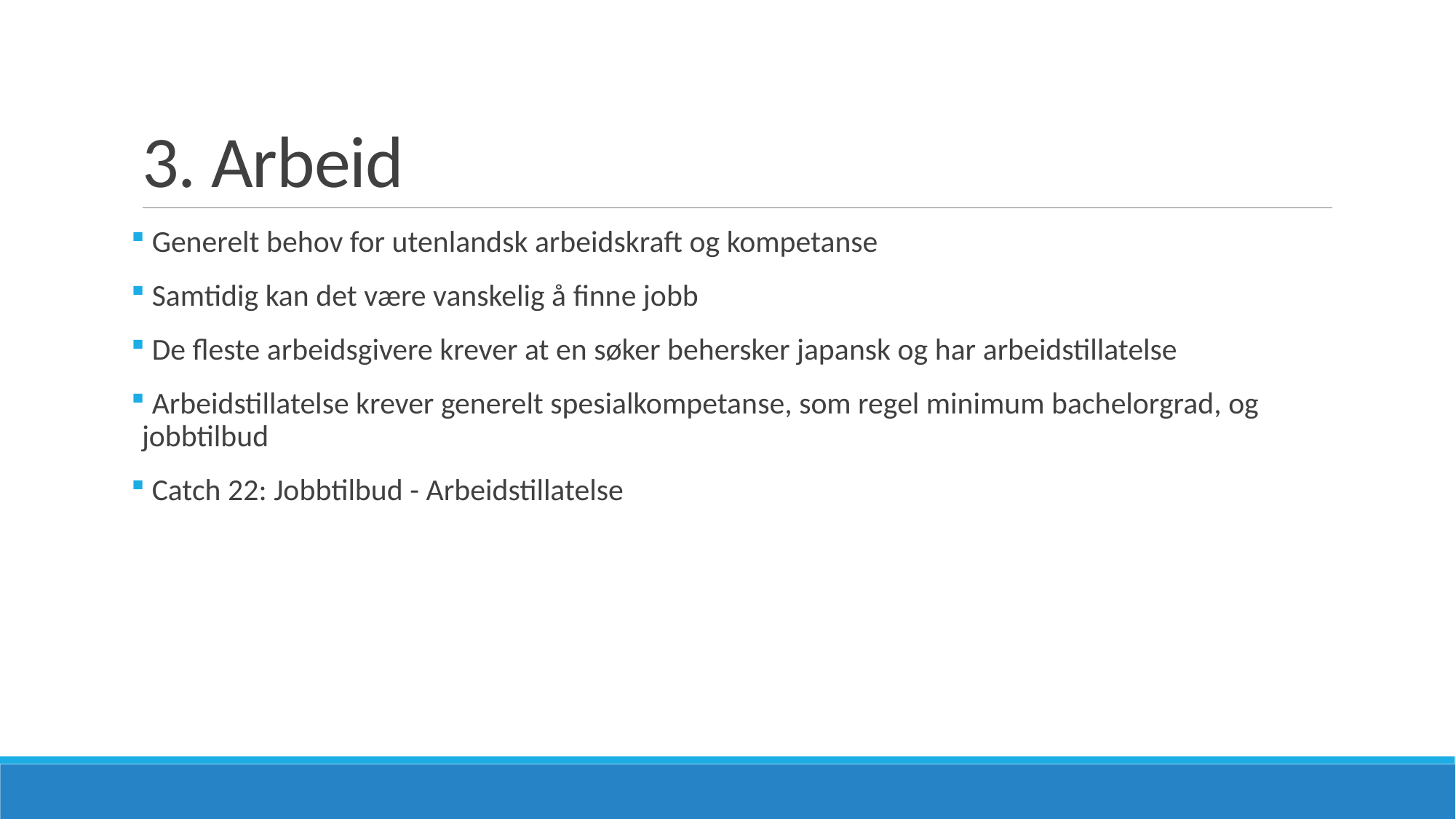

# 3. Arbeid
 Generelt behov for utenlandsk arbeidskraft og kompetanse
 Samtidig kan det være vanskelig å finne jobb
 De fleste arbeidsgivere krever at en søker behersker japansk og har arbeidstillatelse
 Arbeidstillatelse krever generelt spesialkompetanse, som regel minimum bachelorgrad, og jobbtilbud
 Catch 22: Jobbtilbud - Arbeidstillatelse